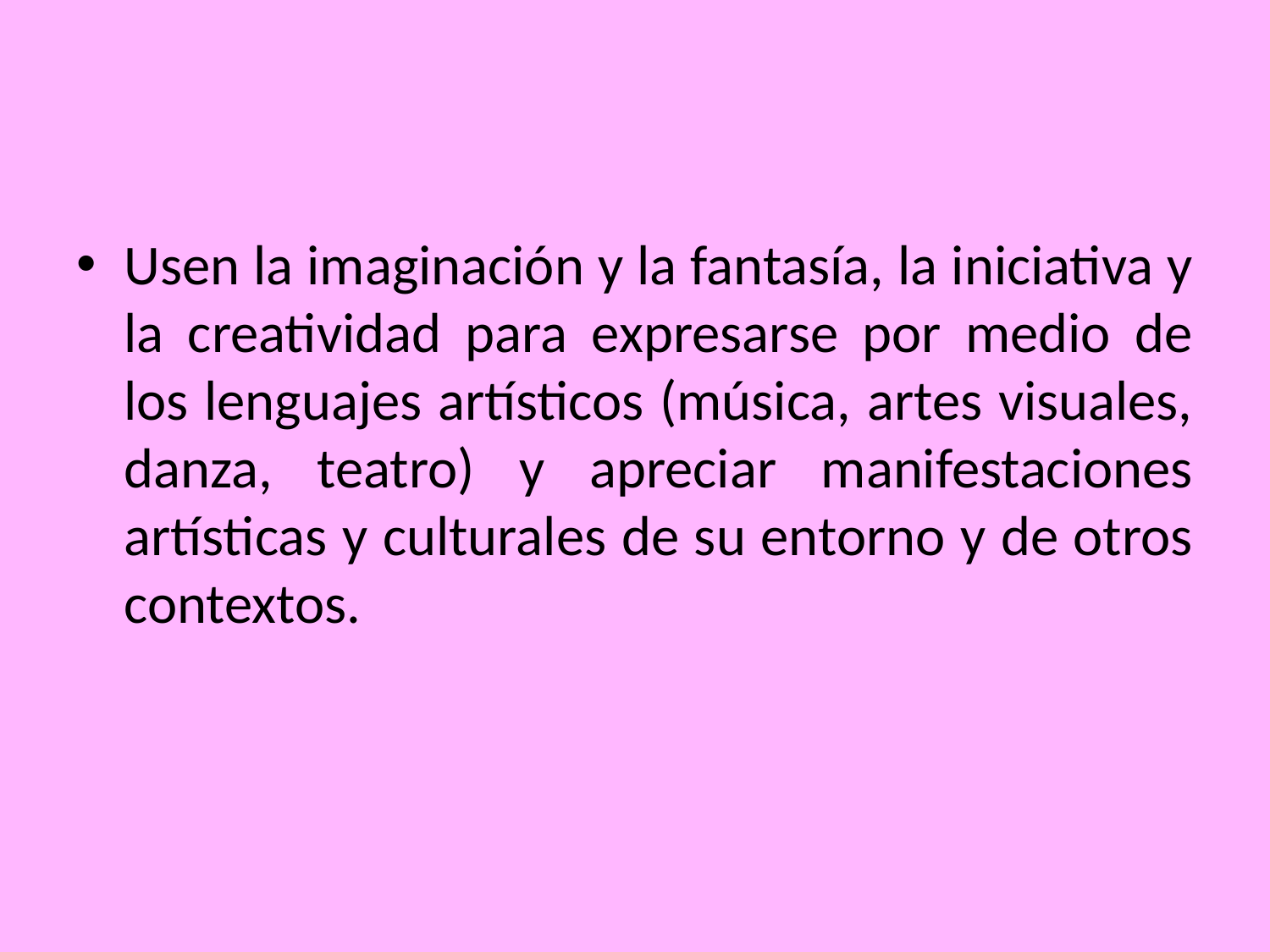

#
Usen la imaginación y la fantasía, la iniciativa y la creatividad para expresarse por medio de los lenguajes artísticos (música, artes visuales, danza, teatro) y apreciar manifestaciones artísticas y culturales de su entorno y de otros contextos.